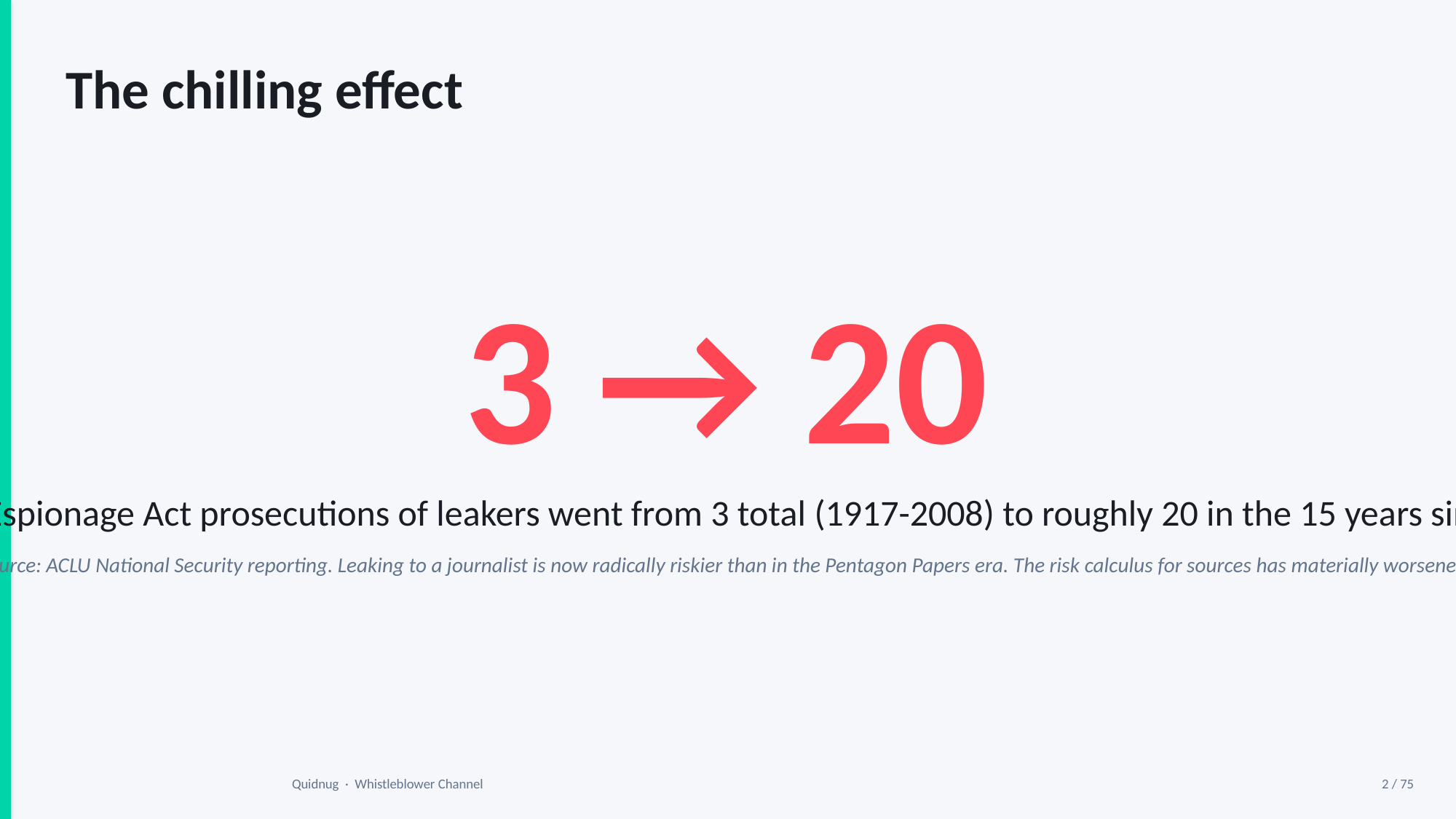

The chilling effect
3 → 20
US Espionage Act prosecutions of leakers went from 3 total (1917-2008) to roughly 20 in the 15 years since.
Source: ACLU National Security reporting. Leaking to a journalist is now radically riskier than in the Pentagon Papers era. The risk calculus for sources has materially worsened.
Quidnug  ·  Whistleblower Channel
2 / 75